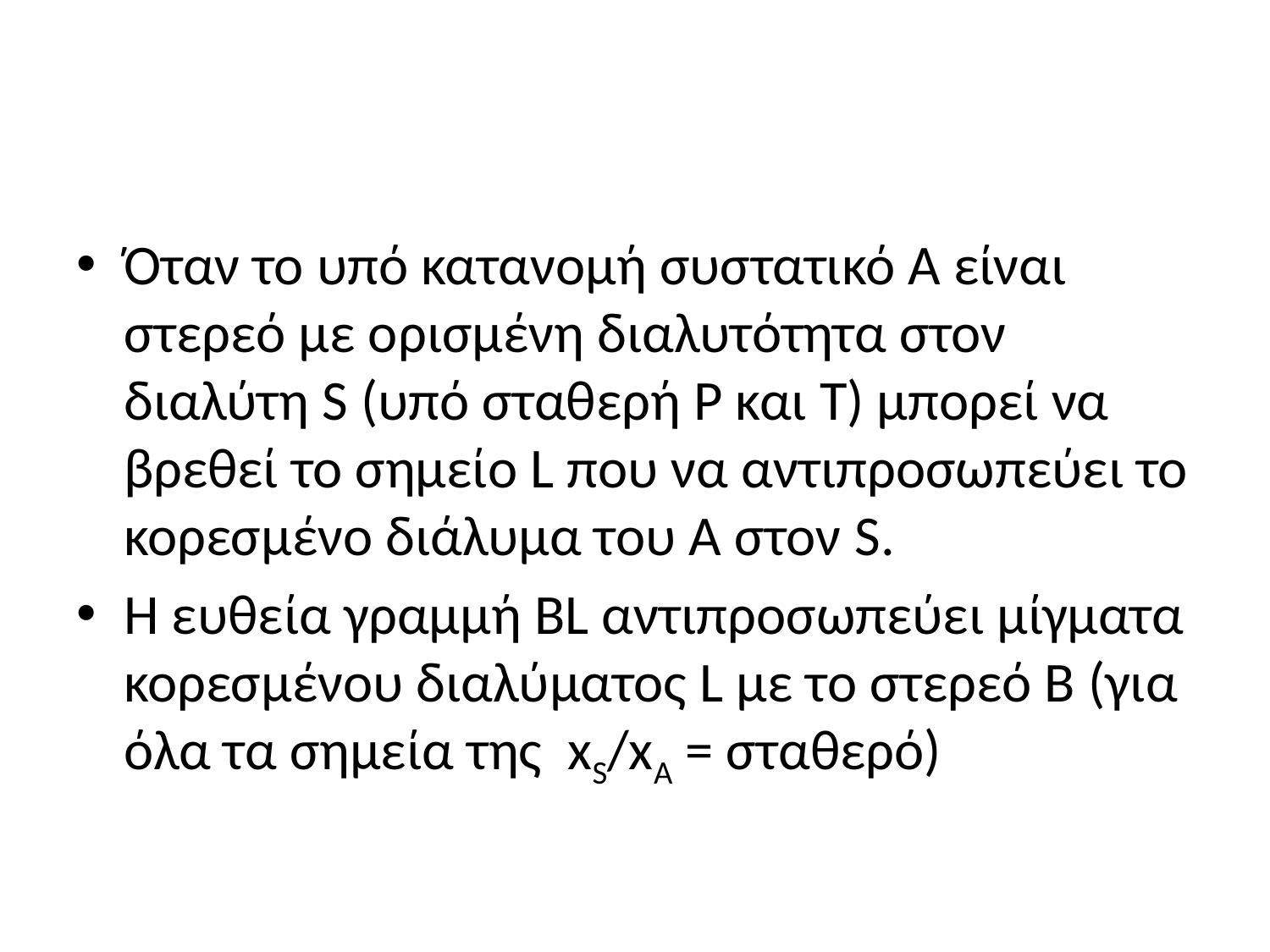

#
Όταν το υπό κατανομή συστατικό Α είναι στερεό με ορισμένη διαλυτότητα στον διαλύτη S (υπό σταθερή Ρ και Τ) μπορεί να βρεθεί το σημείο L που να αντιπροσωπεύει το κορεσμένο διάλυμα του Α στον S.
Η ευθεία γραμμή BL αντιπροσωπεύει μίγματα κορεσμένου διαλύματος L με το στερεό Β (για όλα τα σημεία της  xS/xA = σταθερό)